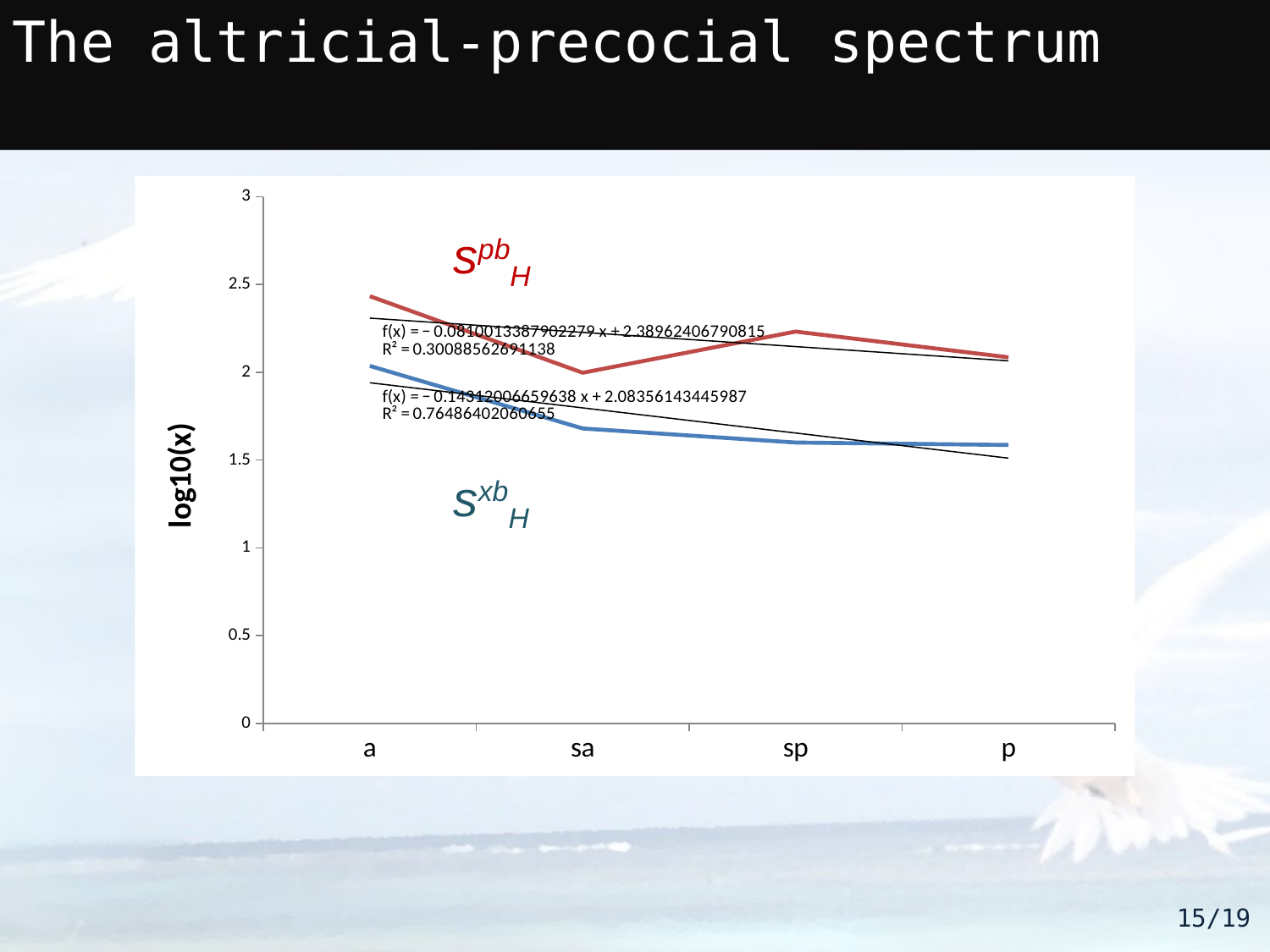

The altricial-precocial spectrum

### Chart

| Category | log10_s^xb_H | log10_s^pb_H |
|---|---|---|
| a | 2.036502685935494 | 2.4335384017618322 |
| sa | 1.6802388239260029 | 1.9975421327747191 |
| sp | 1.6001822351369224 | 2.232031548711722 |
| p | 1.5861213268772545 | 2.0853708004820657 |
spbH
sxbH
15/19